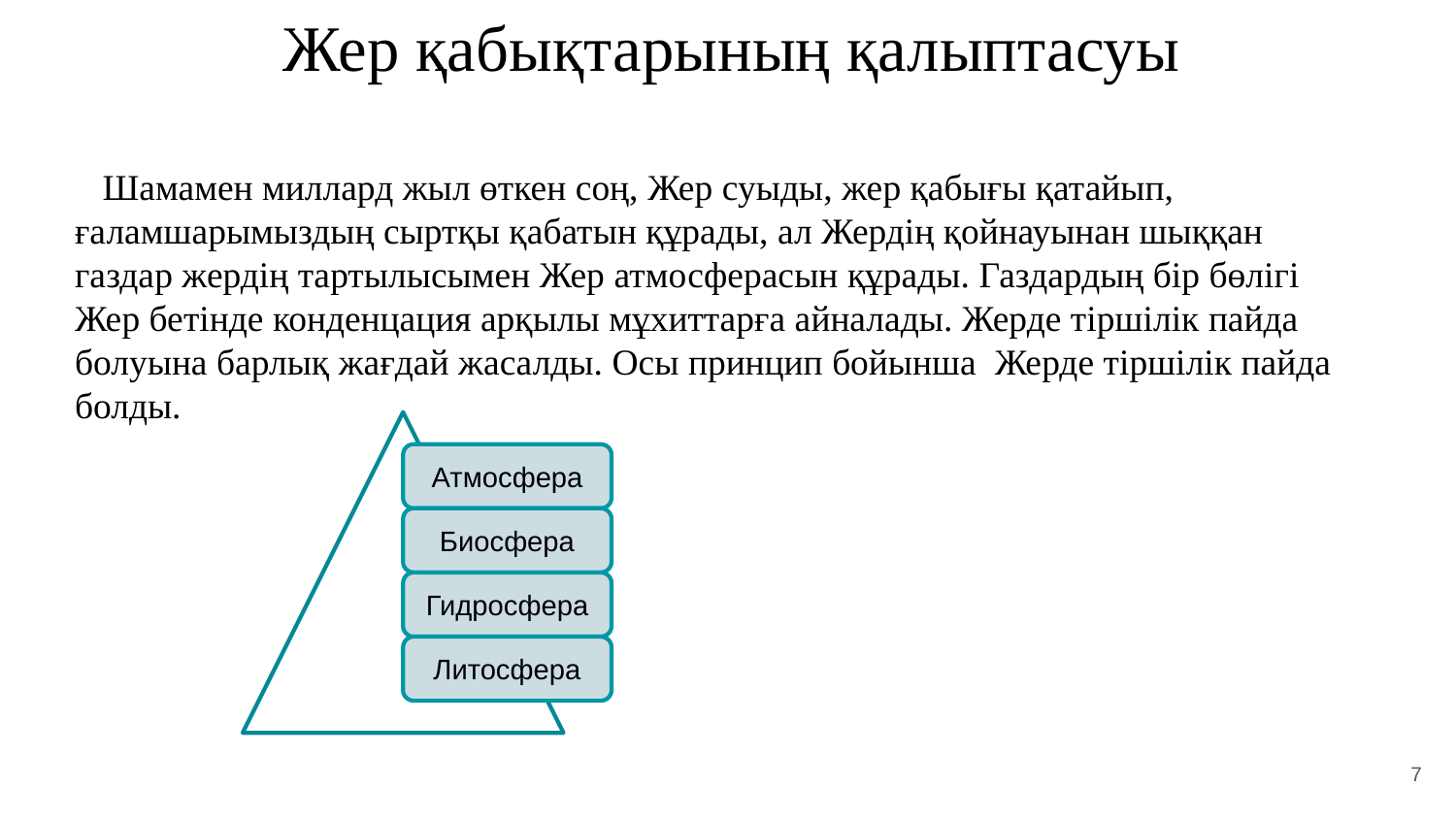

Жер қабықтарының қалыптасуы

   Шамамен миллард жыл өткен соң, Жер суыды, жер қабығы қатайып, ғаламшарымыздың сыртқы қабатын құрады, ал Жердің қойнауынан шыққан газдар жердің тартылысымен Жер атмосферасын құрады. Газдардың бір бөлігі Жер бетінде конденцация арқылы мұхиттарға айналады. Жерде тіршілік пайда болуына барлық жағдай жасалды. Осы принцип бойынша  Жерде тіршілік пайда болды.
Атмосфера
Биосфера
Гидросфера
Литосфера